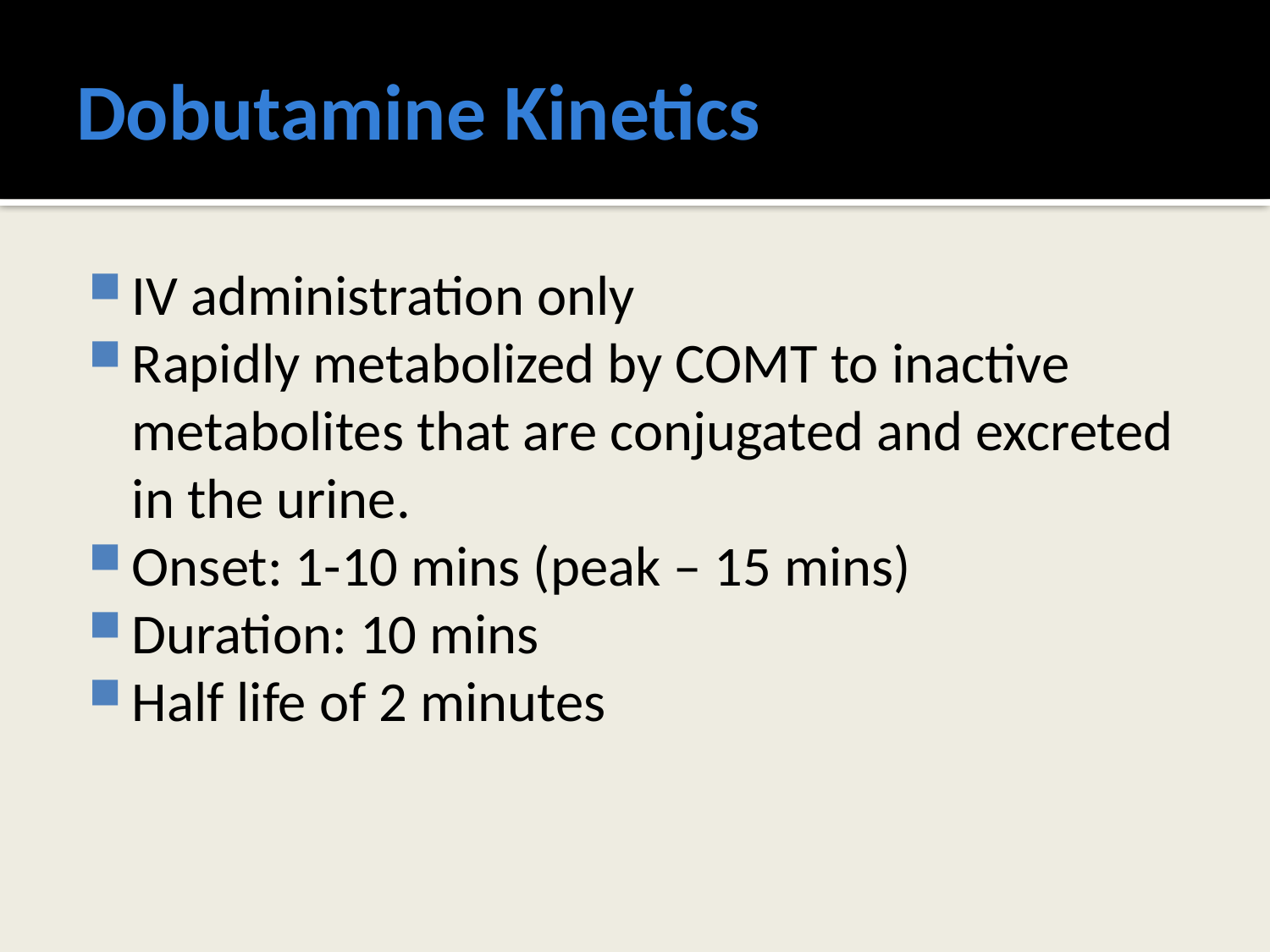

# Dobutamine Kinetics
IV administration only
Rapidly metabolized by COMT to inactive metabolites that are conjugated and excreted in the urine.
Onset: 1-10 mins (peak – 15 mins)
Duration: 10 mins
Half life of 2 minutes